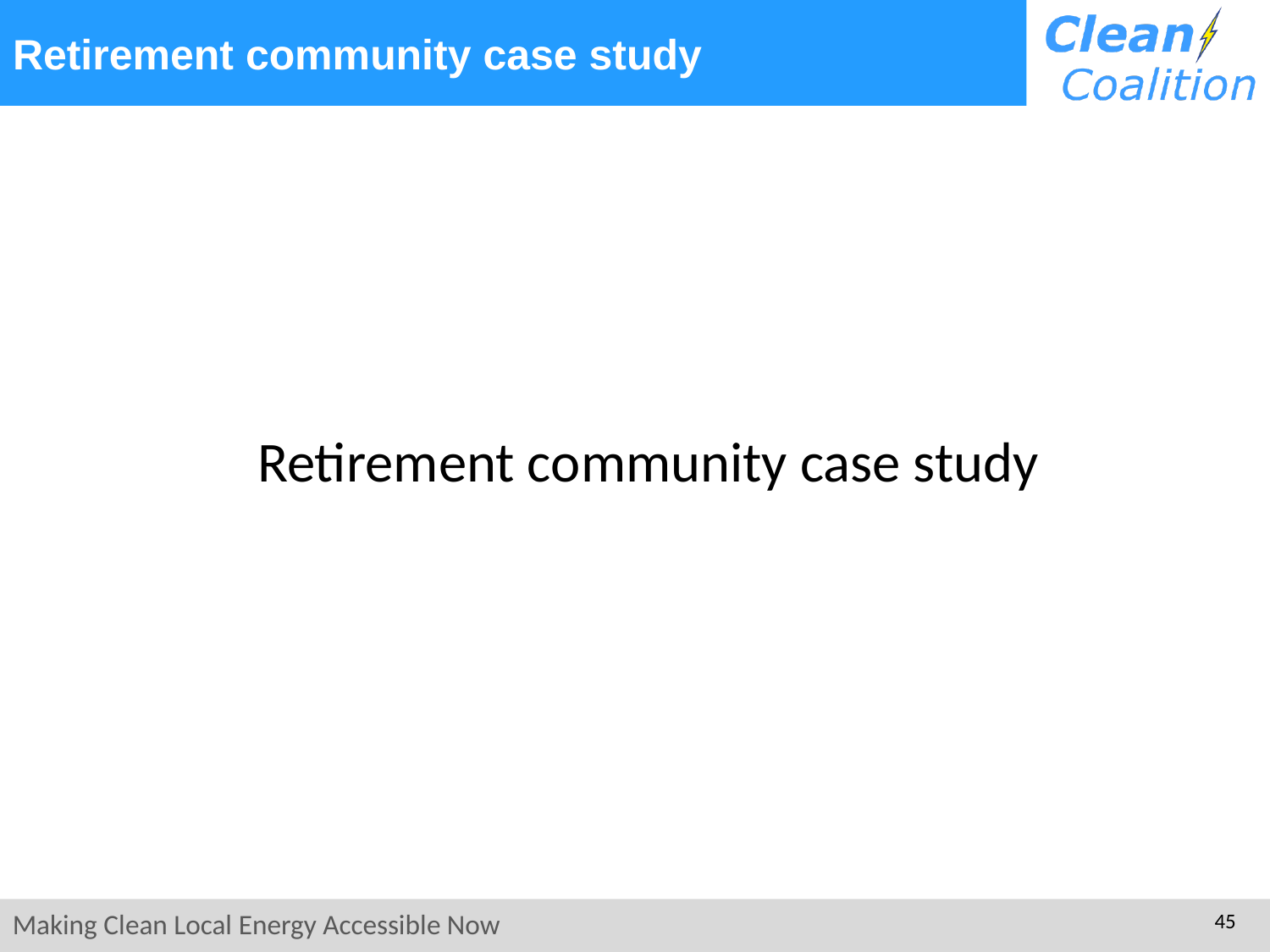

# Retirement community case study
Retirement community case study